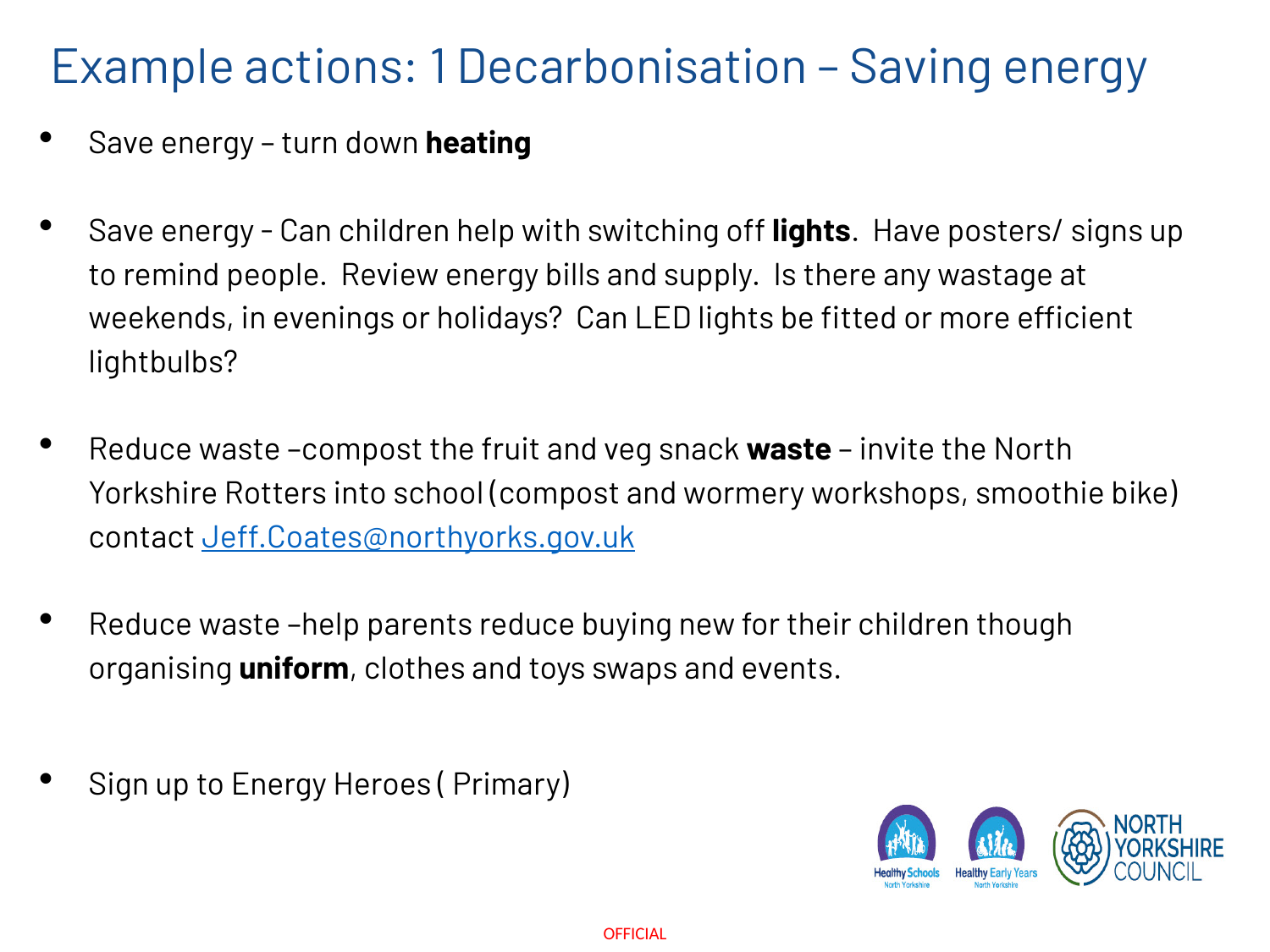

# Example actions: 1 Decarbonisation – Saving energy
Save energy – turn down heating

Save energy - Can children help with switching off lights.  Have posters/ signs up to remind people.  Review energy bills and supply.  Is there any wastage at weekends, in evenings or holidays?  Can LED lights be fitted or more efficient lightbulbs?

Reduce waste –compost the fruit and veg snack waste – invite the North Yorkshire Rotters into school (compost and wormery workshops, smoothie bike) contact Jeff.Coates@northyorks.gov.uk

Reduce waste –help parents reduce buying new for their children though organising uniform, clothes and toys swaps and events.

Sign up to Energy Heroes ( Primary)